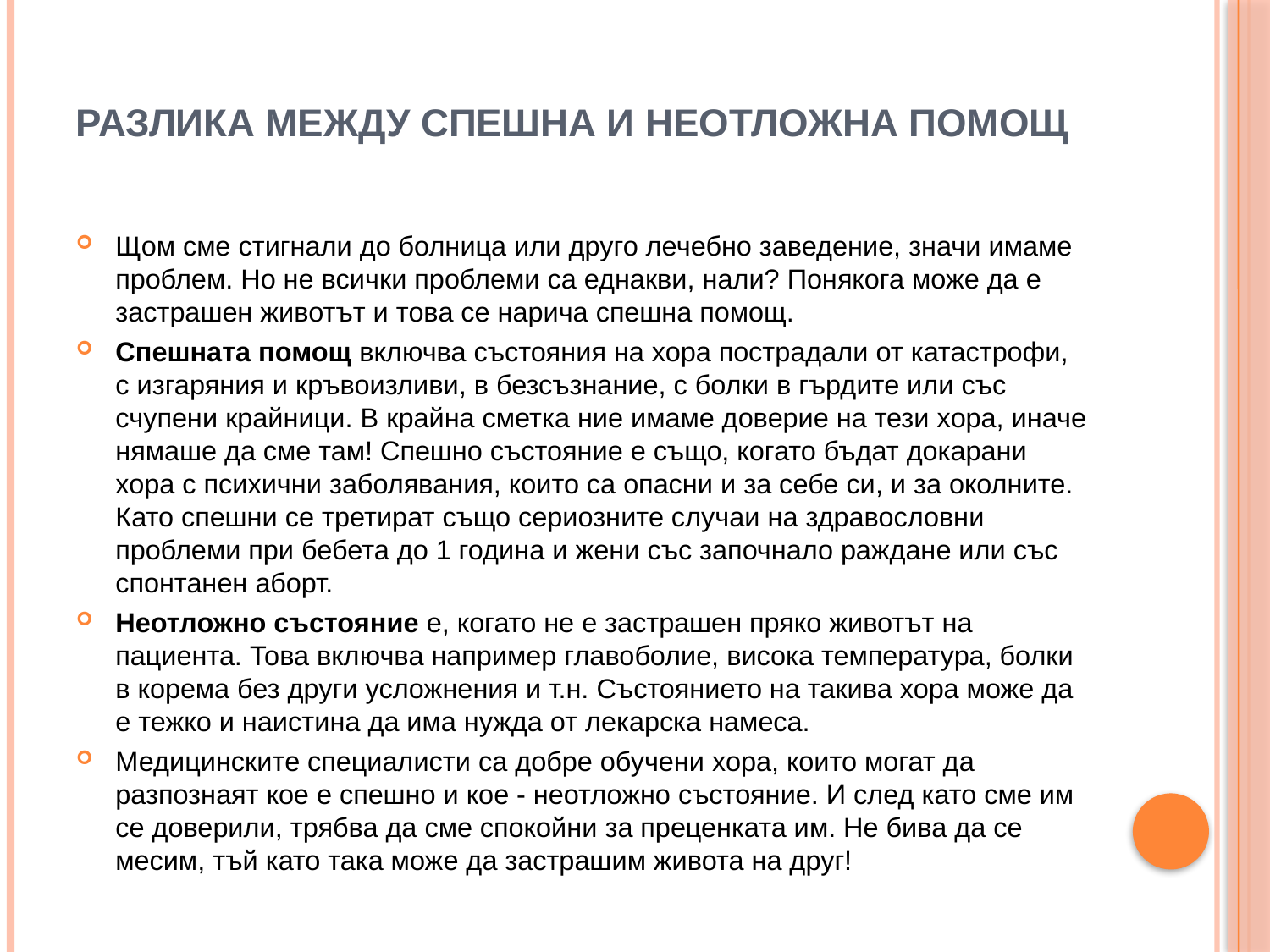

# Разлика между спешна и неотложна помощ
Щом сме стигнали до болница или друго лечебно заведение, значи имаме проблем. Но не всички проблеми са еднакви, нали? Понякога може да е застрашен животът и това се нарича спешна помощ.
Спешната помощ включва състояния на хора пострадали от катастрофи, с изгаряния и кръвоизливи, в безсъзнание, с болки в гърдите или със счупени крайници. В крайна сметка ние имаме доверие на тези хора, иначе нямаше да сме там! Спешно състояние е също, когато бъдат докарани хора с психични заболявания, които са опасни и за себе си, и за околните. Като спешни се третират също сериозните случаи на здравословни проблеми при бебета до 1 година и жени със започнало раждане или със спонтанен аборт.
Неотложно състояние е, когато не е застрашен пряко животът на пациента. Това включва например главоболие, висока температура, болки в корема без други усложнения и т.н. Състоянието на такива хора може да е тежко и наистина да има нужда от лекарска намеса.
Медицинските специалисти са добре обучени хора, които могат да разпознаят кое е спешно и кое - неотложно състояние. И след като сме им се доверили, трябва да сме спокойни за преценката им. Не бива да се месим, тъй като така може да застрашим живота на друг!